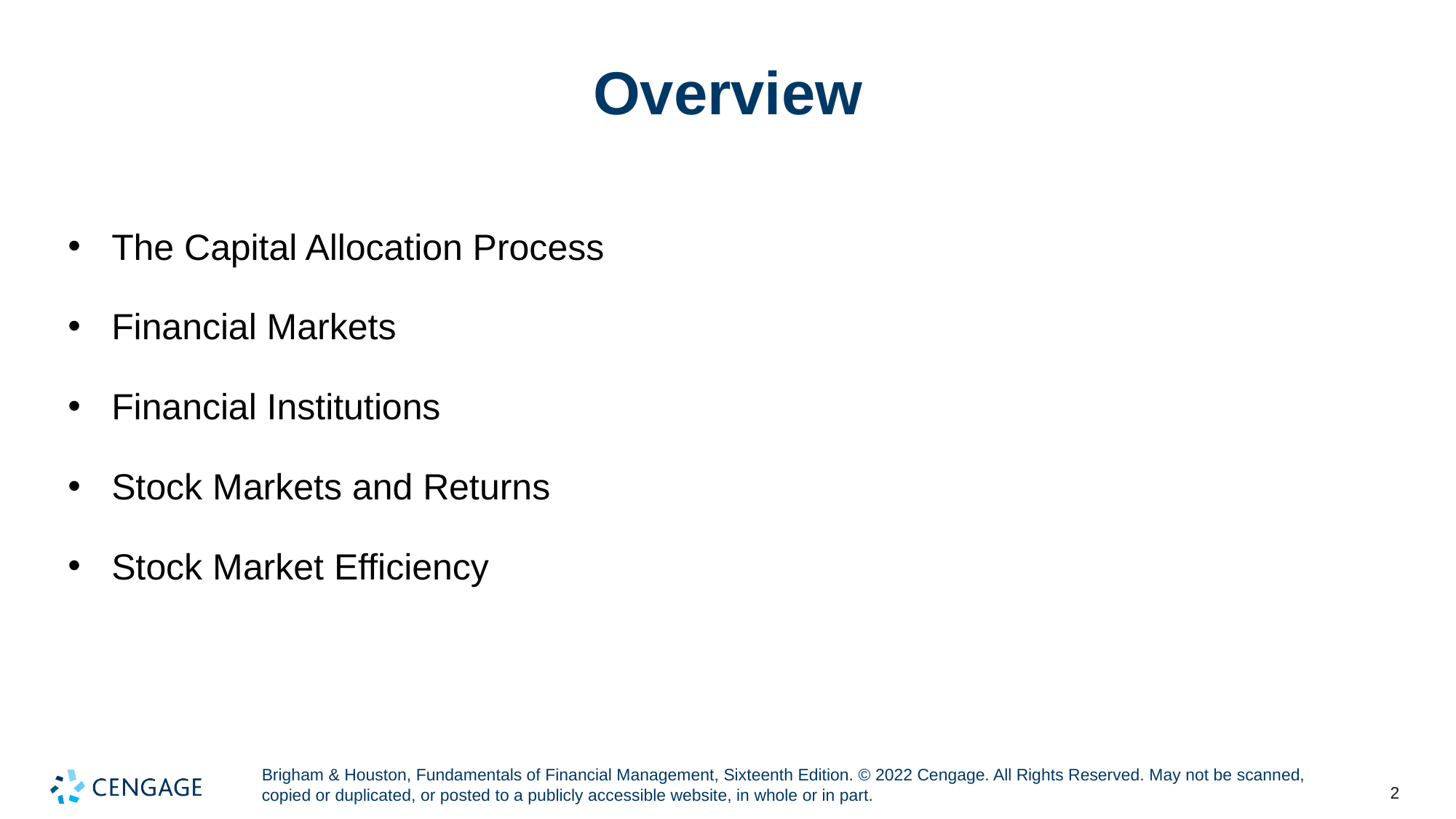

# Overview
The Capital Allocation Process
Financial Markets
Financial Institutions
Stock Markets and Returns
Stock Market Efficiency